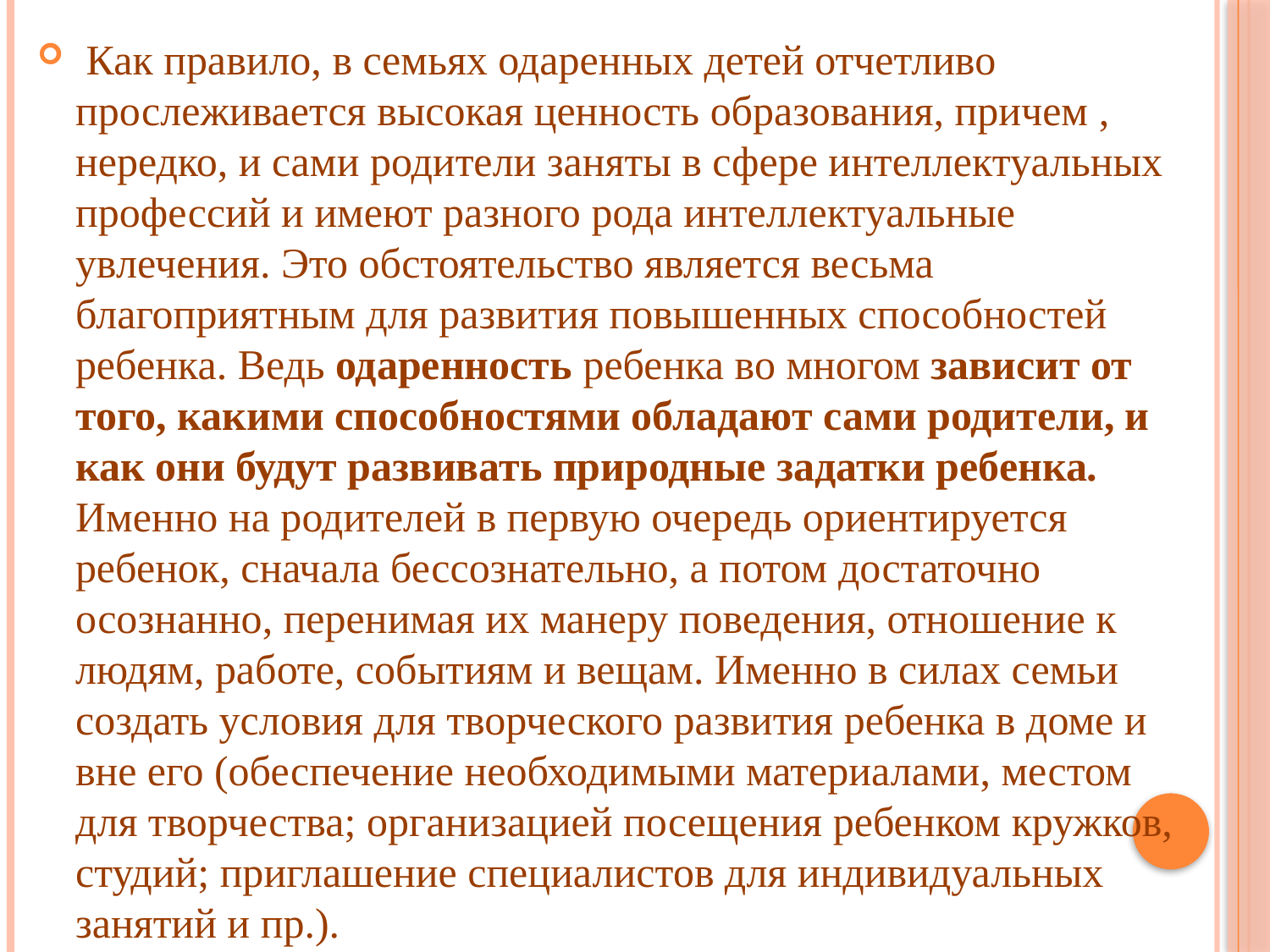

Как правило, в семьях одаренных детей отчетливо прослеживается высокая ценность образования, причем , нередко, и сами родители заняты в сфере интеллектуальных профессий и имеют разного рода интеллектуальные увлечения. Это обстоятельство является весьма благоприятным для развития повышенных способностей ребенка. Ведь одаренность ребенка во многом зависит от того, какими способностями обладают сами родители, и как они будут развивать природные задатки ребенка. Именно на родителей в первую очередь ориентируется ребенок, сначала бессознательно, а потом достаточно осознанно, перенимая их манеру поведения, отношение к людям, работе, событиям и вещам. Именно в силах семьи создать условия для творческого развития ребенка в доме и вне его (обеспечение необходимыми материалами, местом для творчества; организацией посещения ребенком кружков, студий; приглашение специалистов для индивидуальных занятий и пр.).